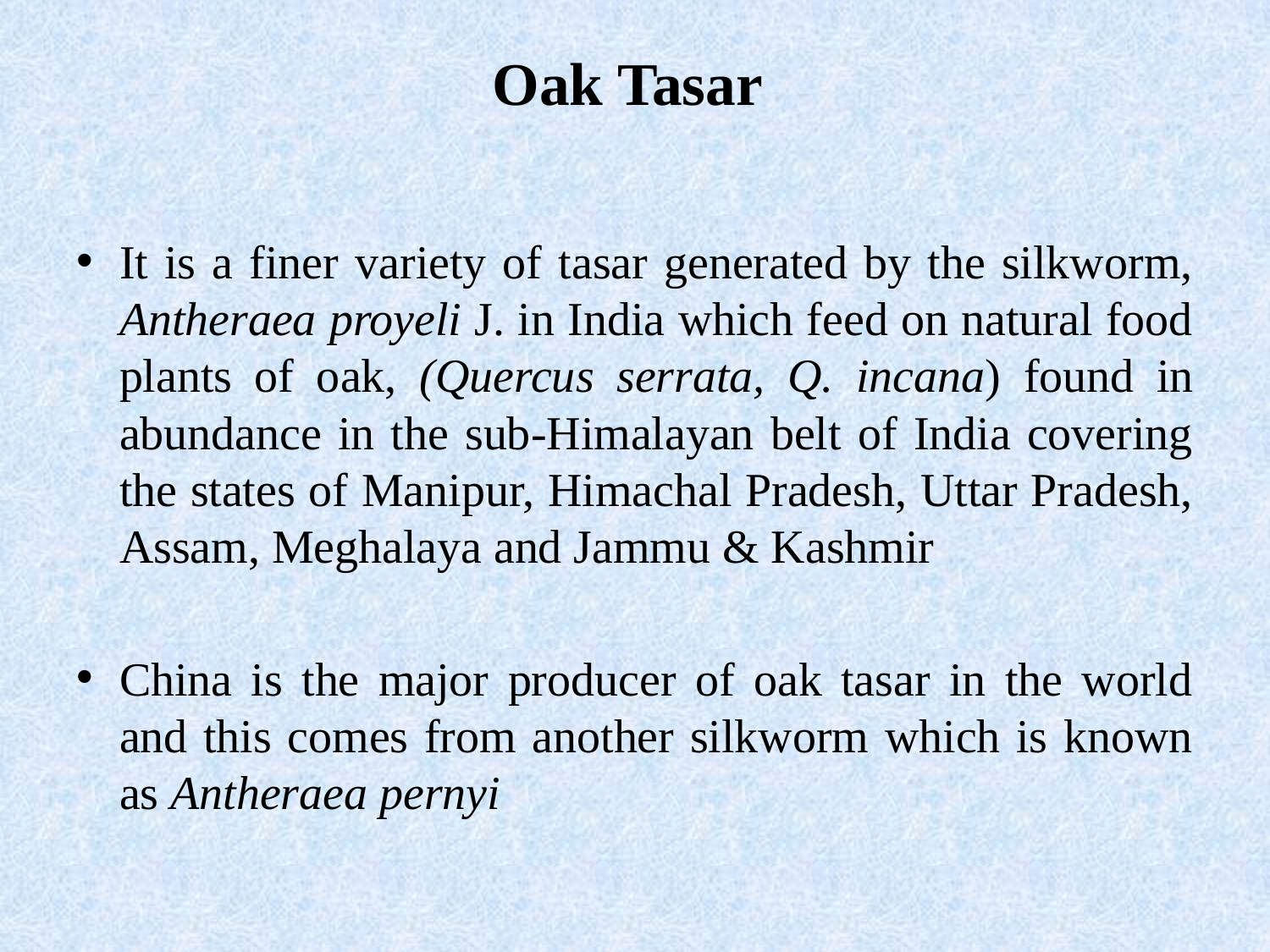

# Oak Tasar

It is a finer variety of tasar generated by the silkworm, Antheraea proyeli J. in India which feed on natural food plants of oak, (Quercus serrata, Q. incana) found in abundance in the sub-Himalayan belt of India covering the states of Manipur, Himachal Pradesh, Uttar Pradesh, Assam, Meghalaya and Jammu & Kashmir

China is the major producer of oak tasar in the world and this comes from another silkworm which is known as Antheraea pernyi